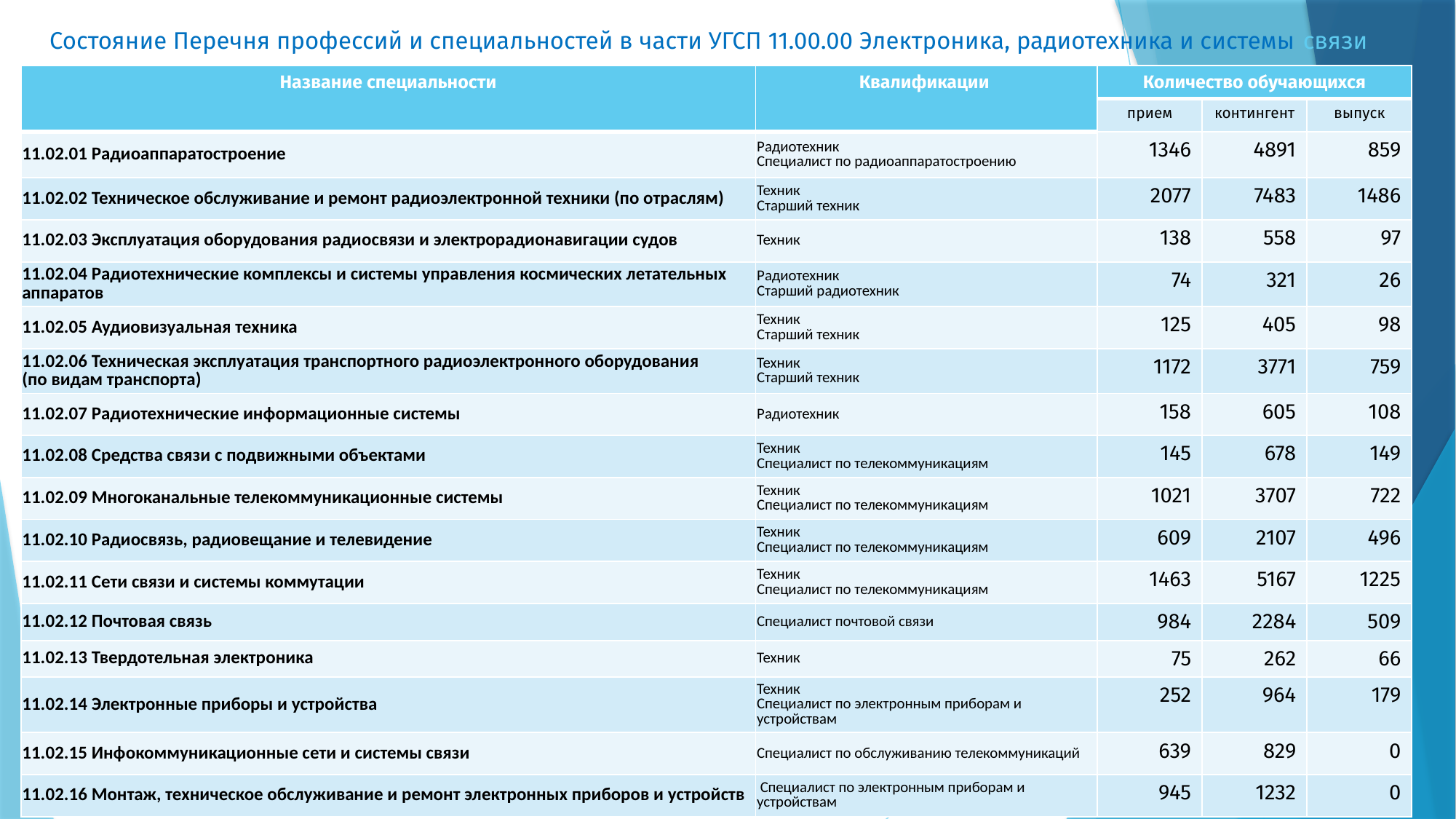

# Состояние Перечня профессий и специальностей в части УГСП 11.00.00 Электроника, радиотехника и системы связи
| Название специальности | Квалификации | Количество обучающихся |  |  |
| --- | --- | --- | --- | --- |
|  |  | прием | контингент | выпуск |
| 11.02.01 Радиоаппаратостроение | Радиотехник Специалист по радиоаппаратостроению | 1346 | 4891 | 859 |
| 11.02.02 Техническое обслуживание и ремонт радиоэлектронной техники (по отраслям) | Техник Старший техник | 2077 | 7483 | 1486 |
| 11.02.03 Эксплуатация оборудования радиосвязи и электрорадионавигации судов | Техник | 138 | 558 | 97 |
| 11.02.04 Радиотехнические комплексы и системы управления космических летательных аппаратов | Радиотехник Старший радиотехник | 74 | 321 | 26 |
| 11.02.05 Аудиовизуальная техника | Техник Старший техник | 125 | 405 | 98 |
| 11.02.06 Техническая эксплуатация транспортного радиоэлектронного оборудования (по видам транспорта) | Техник Старший техник | 1172 | 3771 | 759 |
| 11.02.07 Радиотехнические информационные системы | Радиотехник | 158 | 605 | 108 |
| 11.02.08 Средства связи с подвижными объектами | Техник Специалист по телекоммуникациям | 145 | 678 | 149 |
| 11.02.09 Многоканальные телекоммуникационные системы | Техник Специалист по телекоммуникациям | 1021 | 3707 | 722 |
| 11.02.10 Радиосвязь, радиовещание и телевидение | Техник Специалист по телекоммуникациям | 609 | 2107 | 496 |
| 11.02.11 Сети связи и системы коммутации | Техник Специалист по телекоммуникациям | 1463 | 5167 | 1225 |
| 11.02.12 Почтовая связь | Специалист почтовой связи | 984 | 2284 | 509 |
| 11.02.13 Твердотельная электроника | Техник | 75 | 262 | 66 |
| 11.02.14 Электронные приборы и устройства | Техник Специалист по электронным приборам и устройствам | 252 | 964 | 179 |
| 11.02.15 Инфокоммуникационные сети и системы связи | Специалист по обслуживанию телекоммуникаций | 639 | 829 | 0 |
| 11.02.16 Монтаж, техническое обслуживание и ремонт электронных приборов и устройств | Специалист по электронным приборам и устройствам | 945 | 1232 | 0 |